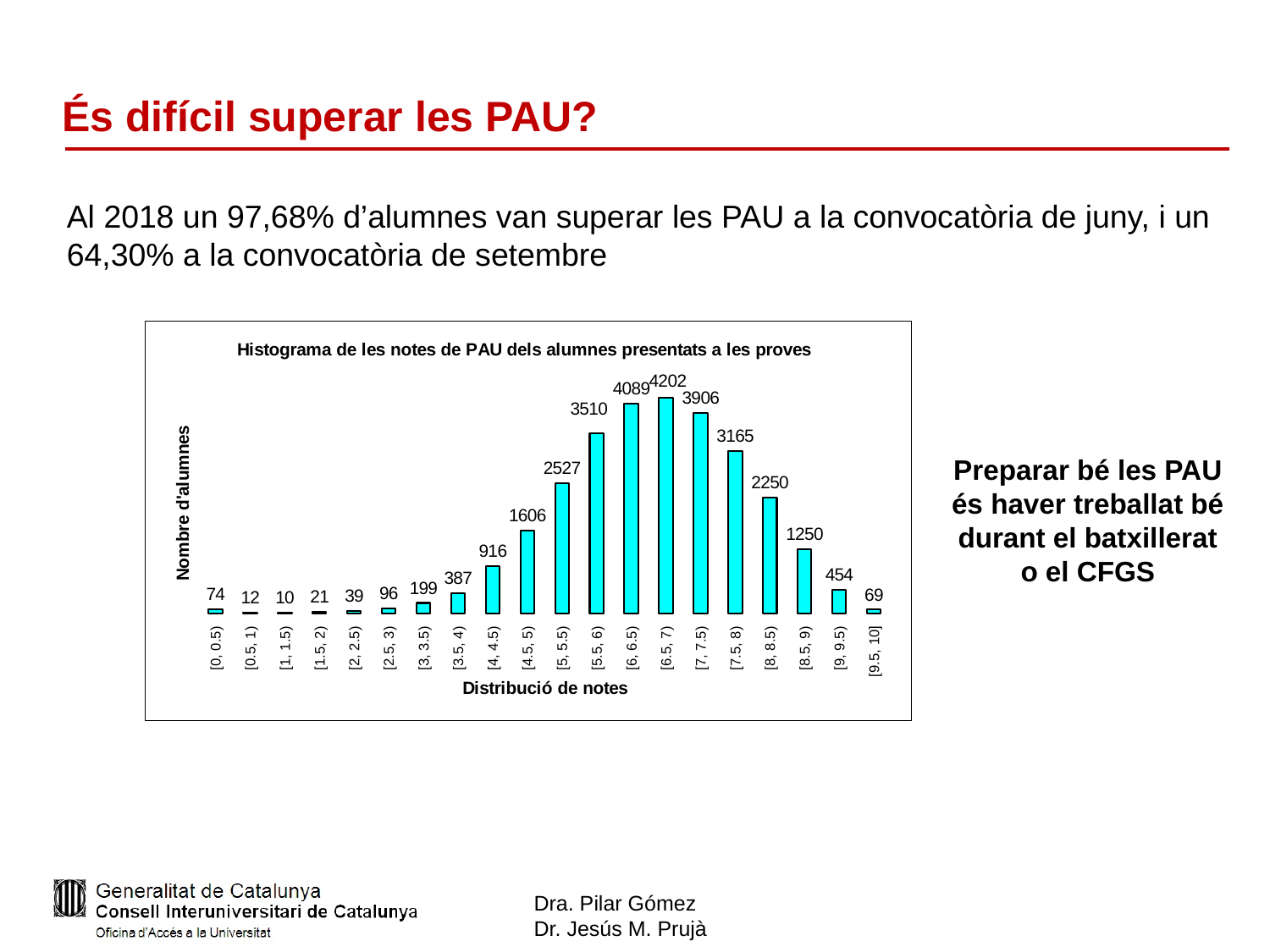

# És difícil superar les PAU?
Al 2018 un 97,68% d’alumnes van superar les PAU a la convocatòria de juny, i un 64,30% a la convocatòria de setembre

### Chart: Histograma de les notes de PAU dels alumnes presentats a les proves

| Category |  |
|---|---|
| [0, 0.5) | 74.0 |
| [0.5, 1) | 12.0 |
| [1, 1.5) | 10.0 |
| [1.5, 2) | 21.0 |
| [2, 2.5) | 39.0 |
| [2.5, 3) | 96.0 |
| [3, 3.5) | 199.0 |
| [3.5, 4) | 387.0 |
| [4, 4.5) | 916.0 |
| [4.5, 5) | 1606.0 |
| [5, 5.5) | 2527.0 |
| [5.5, 6) | 3510.0 |
| [6, 6.5) | 4089.0 |
| [6.5, 7) | 4202.0 |
| [7, 7.5) | 3906.0 |
| [7.5, 8) | 3165.0 |
| [8, 8.5) | 2250.0 |
| [8.5, 9) | 1250.0 |
| [9, 9.5) | 454.0 |
| [9.5, 10] | 69.0 |
Preparar bé les PAU
és haver treballat bé
durant el batxillerat
o el CFGS